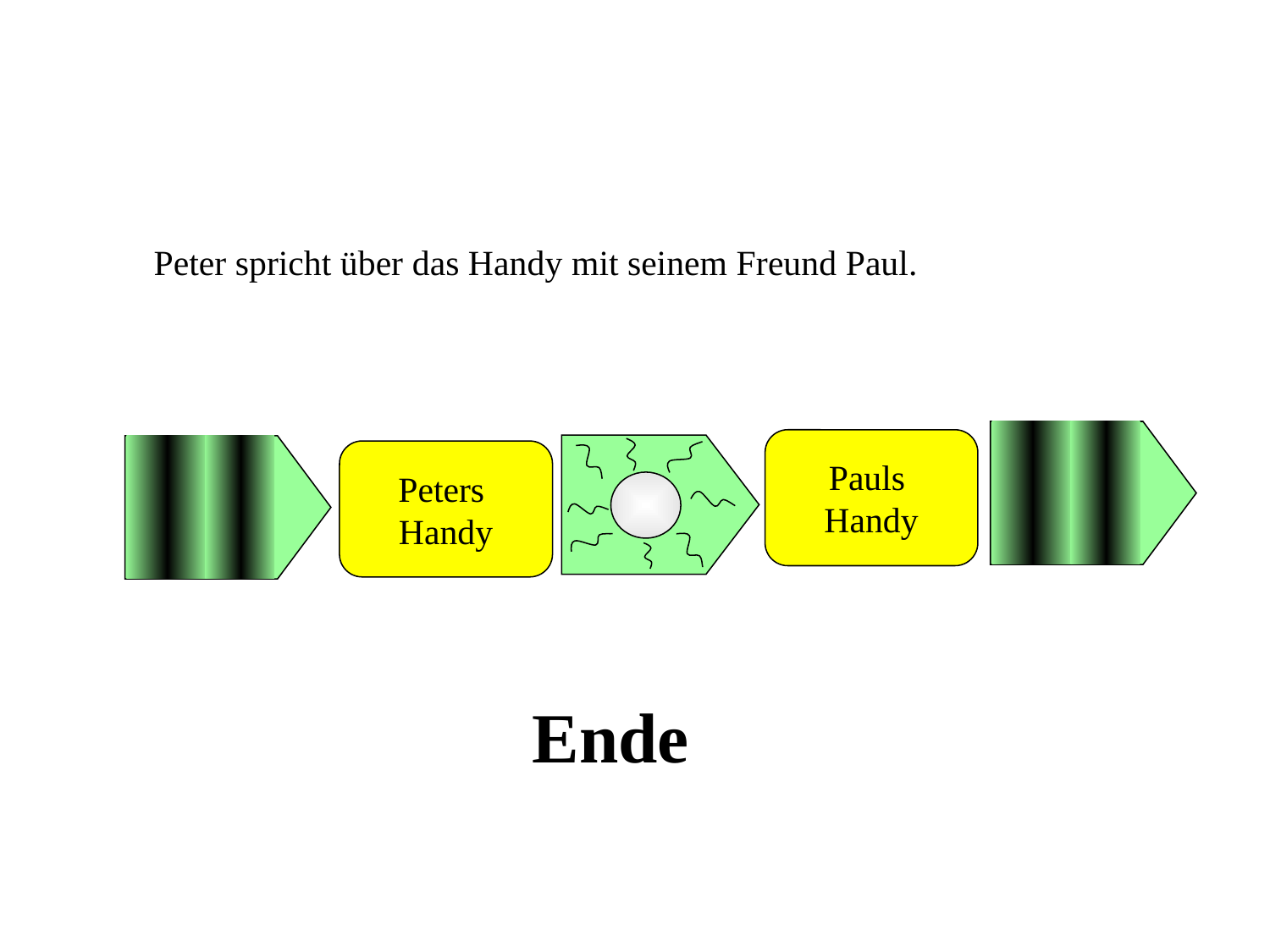

# Peter spricht über das Handy mit seinem Freund Paul.

Pauls
Handy

Peters
Handy
Ende